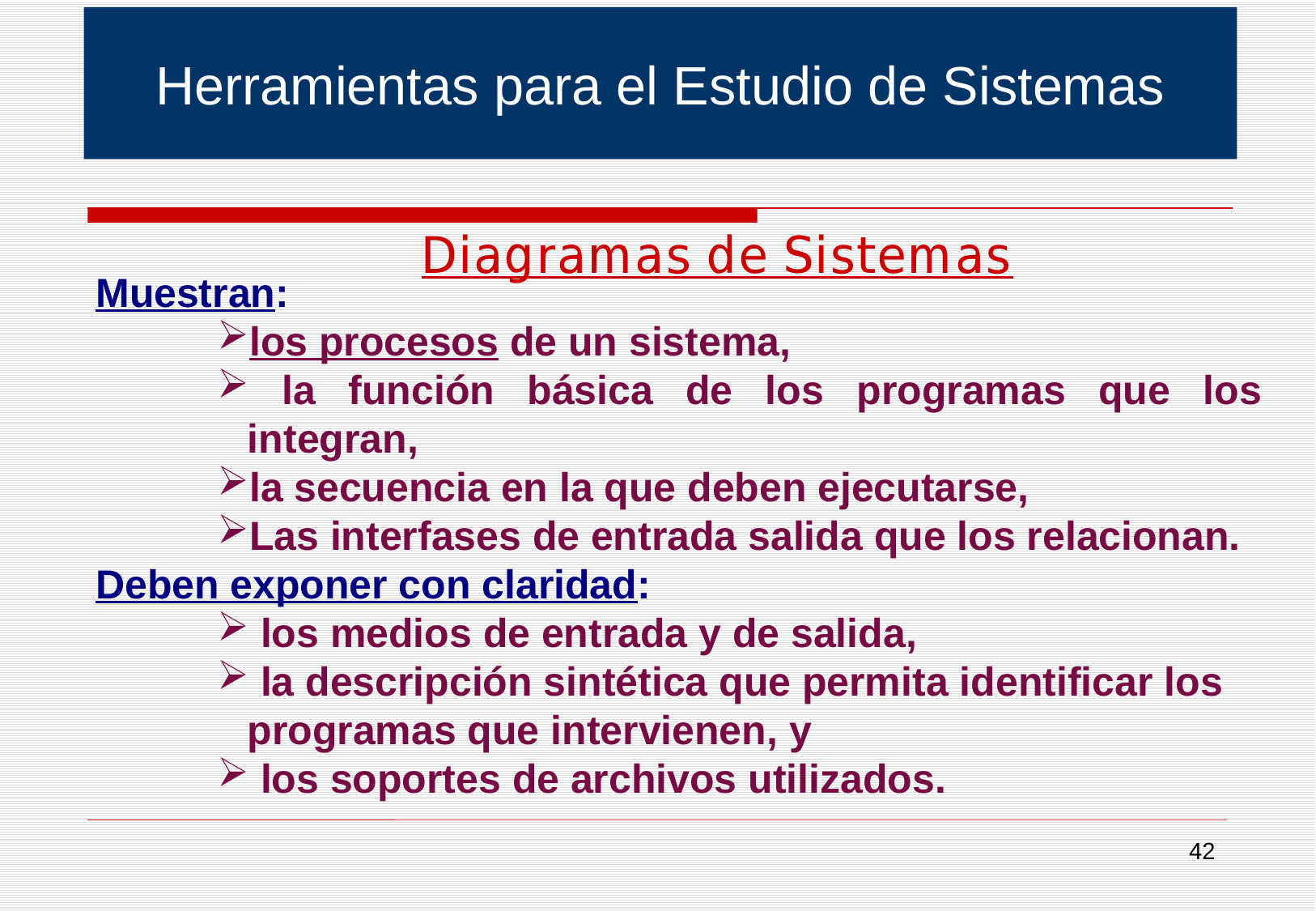

Herramientas para el Estudio de Sistemas
Diagramas de Sistemas
Muestran:
los procesos de un sistema,
 la función básica de los programas que los integran,
la secuencia en la que deben ejecutarse,
Las interfases de entrada salida que los relacionan.
Deben exponer con claridad:
 los medios de entrada y de salida,
 la descripción sintética que permita identificar los programas que intervienen, y
 los soportes de archivos utilizados.
42